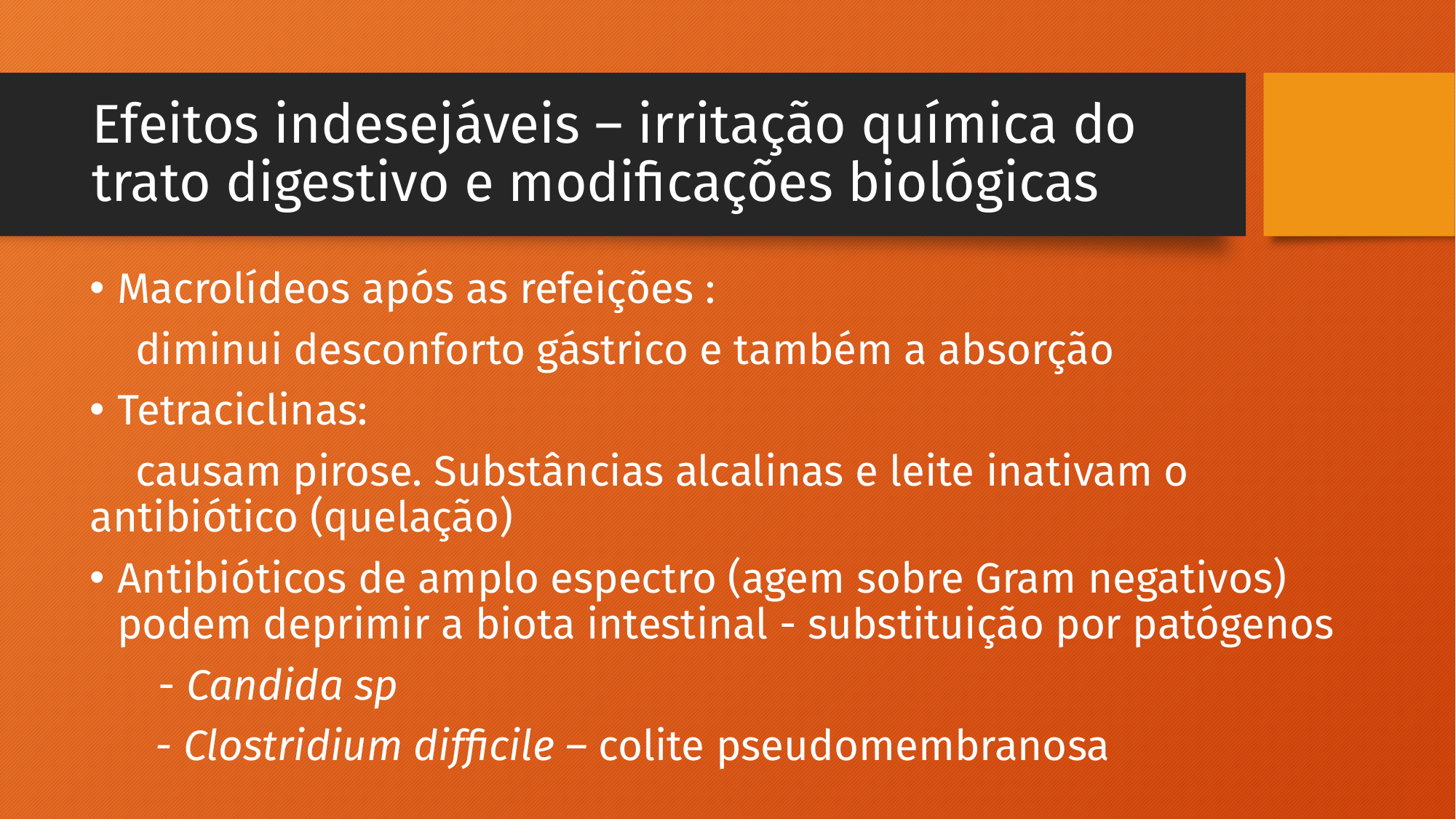

# Efeitos indesejáveis – irritação química do trato digestivo e modificações biológicas
Macrolídeos após as refeições :
    diminui desconforto gástrico e também a absorção
Tetraciclinas:
    causam pirose. Substâncias alcalinas e leite inativam o antibiótico (quelação)
Antibióticos de amplo espectro (agem sobre Gram negativos) podem deprimir a biota intestinal - substituição por patógenos
      - Candida sp
      - Clostridium difficile – colite pseudomembranosa